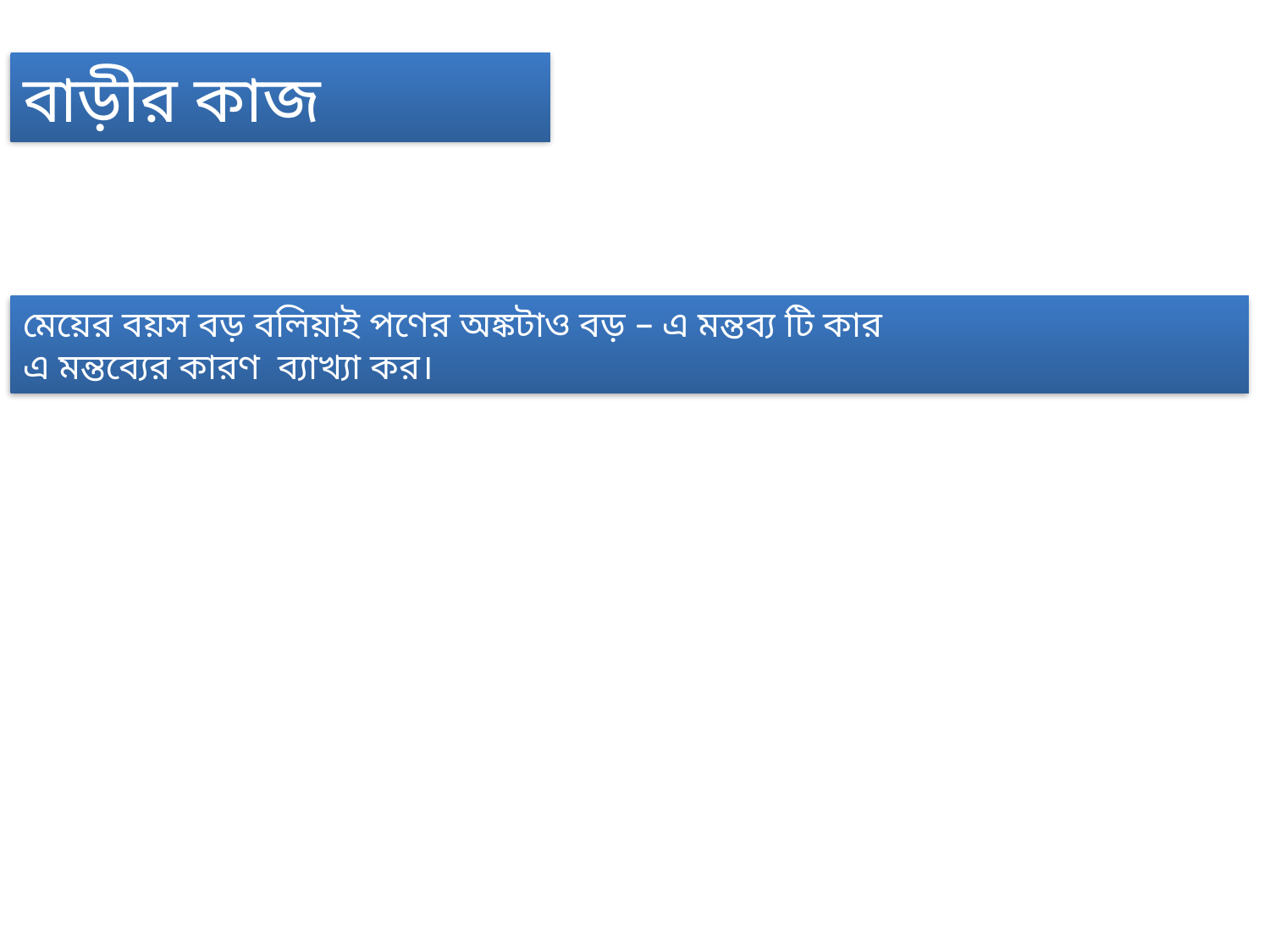

বাড়ীর কাজ
মেয়ের বয়স বড় বলিয়াই পণের অঙ্কটাও বড় – এ মন্তব্য টি কার
এ মন্তব্যের কারণ  ব্যাখ্যা কর।